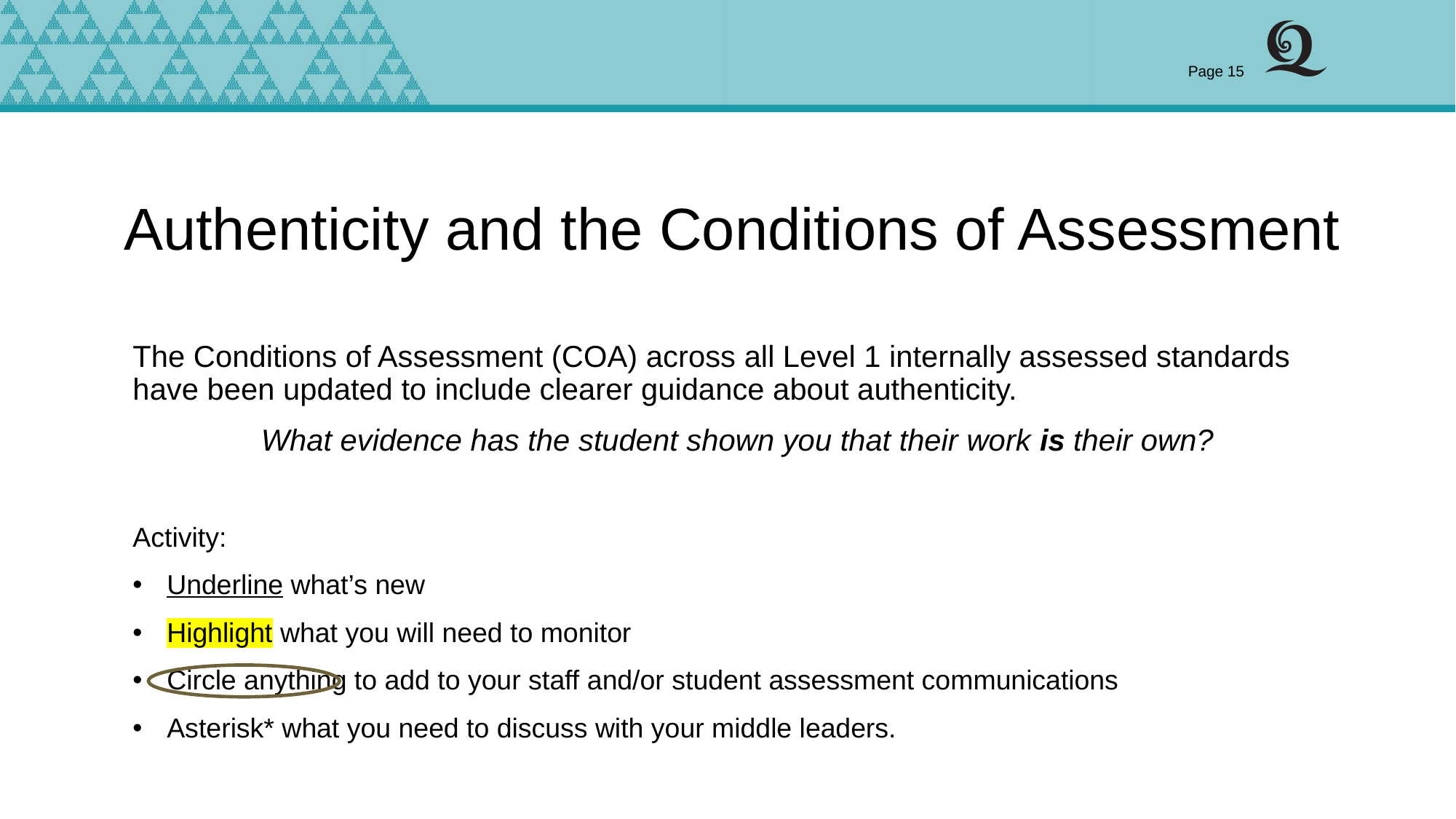

Page 15
# Authenticity and the Conditions of Assessment
The Conditions of Assessment (COA) across all Level 1 internally assessed standards have been updated to include clearer guidance about authenticity.
What evidence has the student shown you that their work is their own?

Activity:
Underline what’s new
Highlight what you will need to monitor
Circle anything to add to your staff and/or student assessment communications
Asterisk* what you need to discuss with your middle leaders.